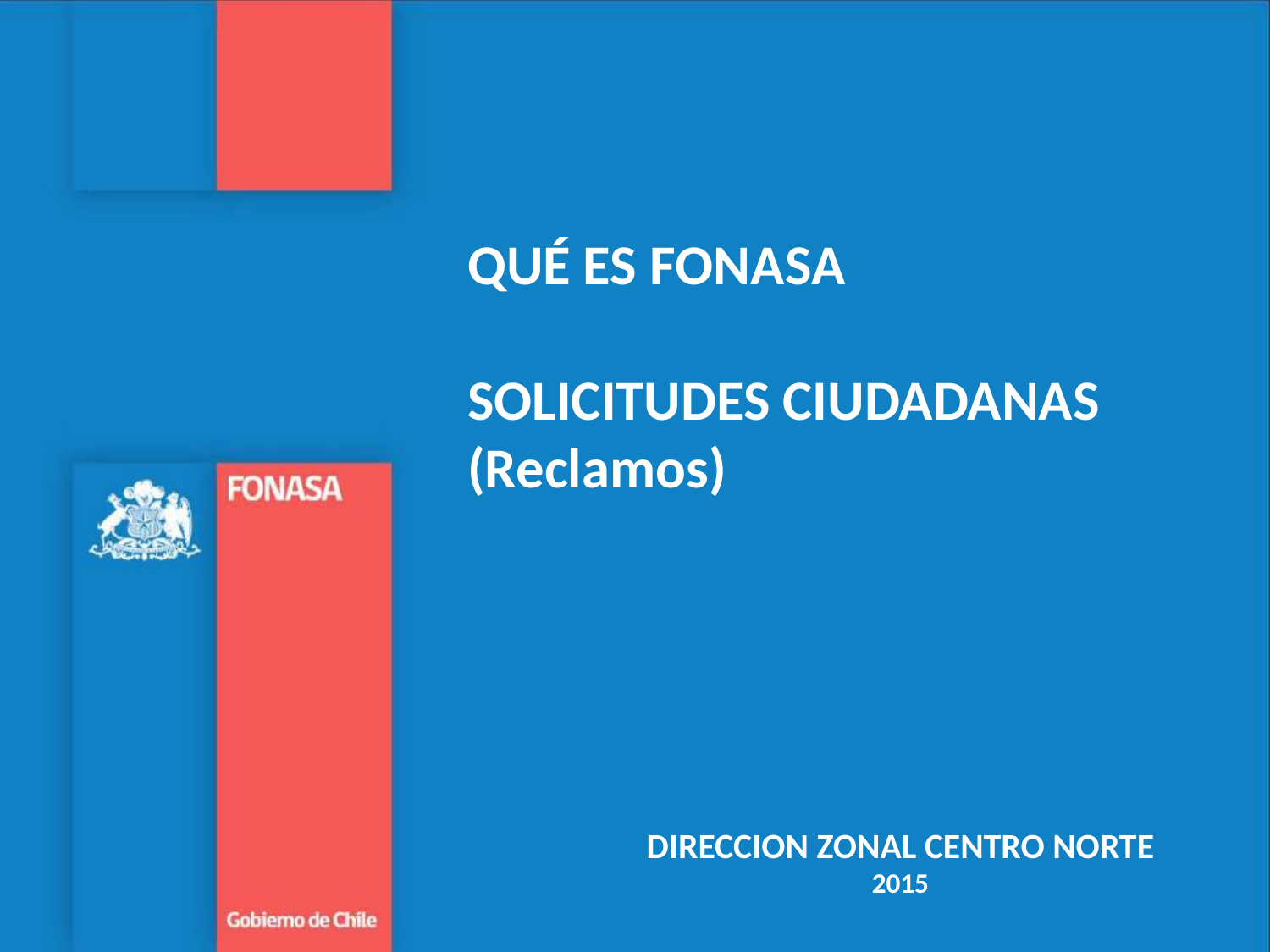

QUÉ ES FONASA

SOLICITUDES CIUDADANAS
(Reclamos)

DIRECCION ZONAL CENTRO NORTE
2015